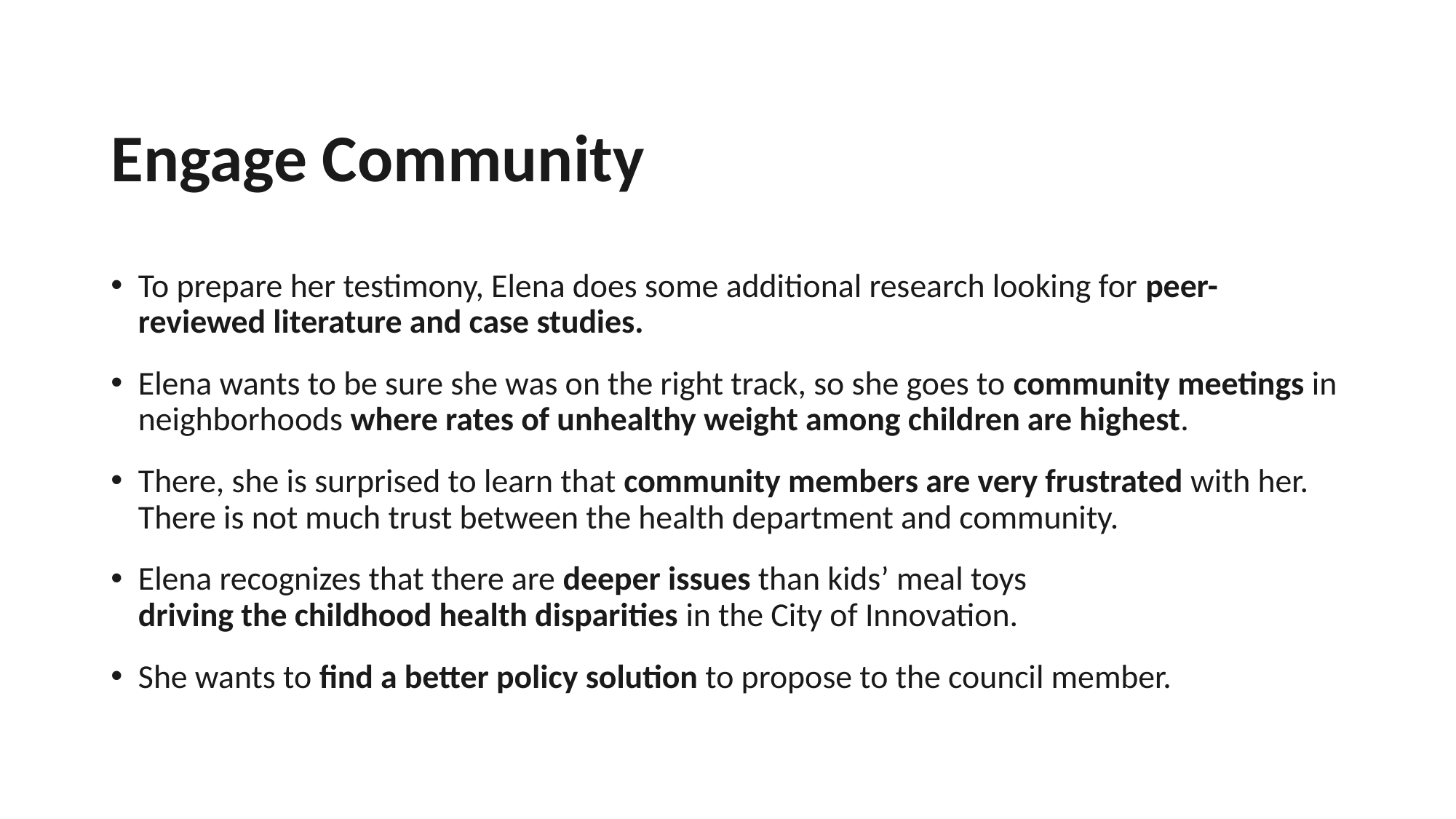

# Engage Community
To prepare her testimony, Elena does some additional research looking for peer-reviewed literature and case studies.
Elena wants to be sure she was on the right track, so she goes to community meetings in neighborhoods where rates of unhealthy weight among children are highest.
There, she is surprised to learn that community members are very frustrated with her. There is not much trust between the health department and community.
Elena recognizes that there are deeper issues than kids’ meal toys
driving the childhood health disparities in the City of Innovation.
She wants to find a better policy solution to propose to the council member.